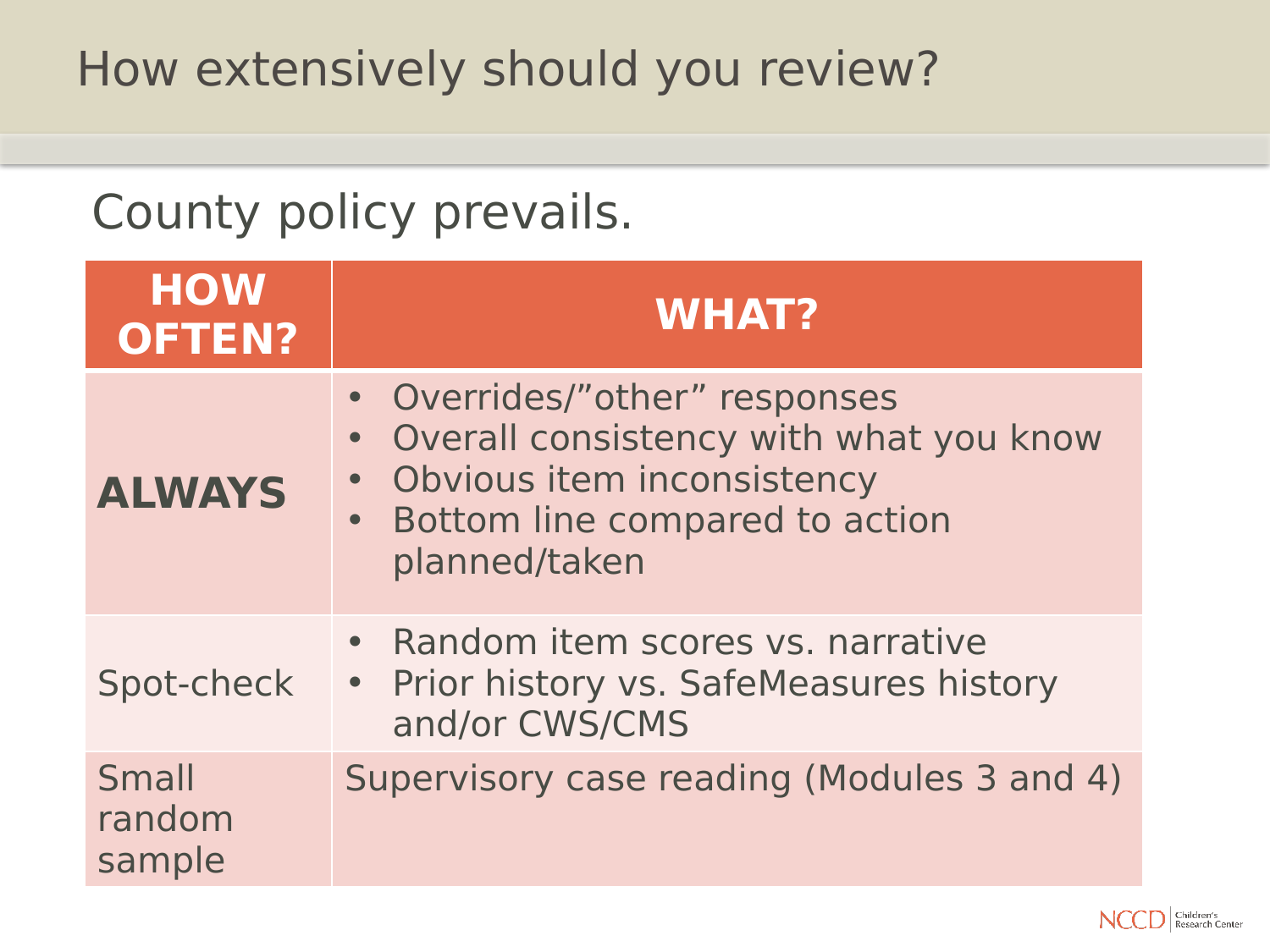

# How extensively should you review?
County policy prevails.

| HOW OFTEN? | WHAT? |
| --- | --- |
| ALWAYS | Overrides/”other” responses Overall consistency with what you know Obvious item inconsistency Bottom line compared to action planned/taken |
| Spot-check | Random item scores vs. narrative Prior history vs. SafeMeasures history and/or CWS/CMS |
| Small random sample | Supervisory case reading (Modules 3 and 4) |